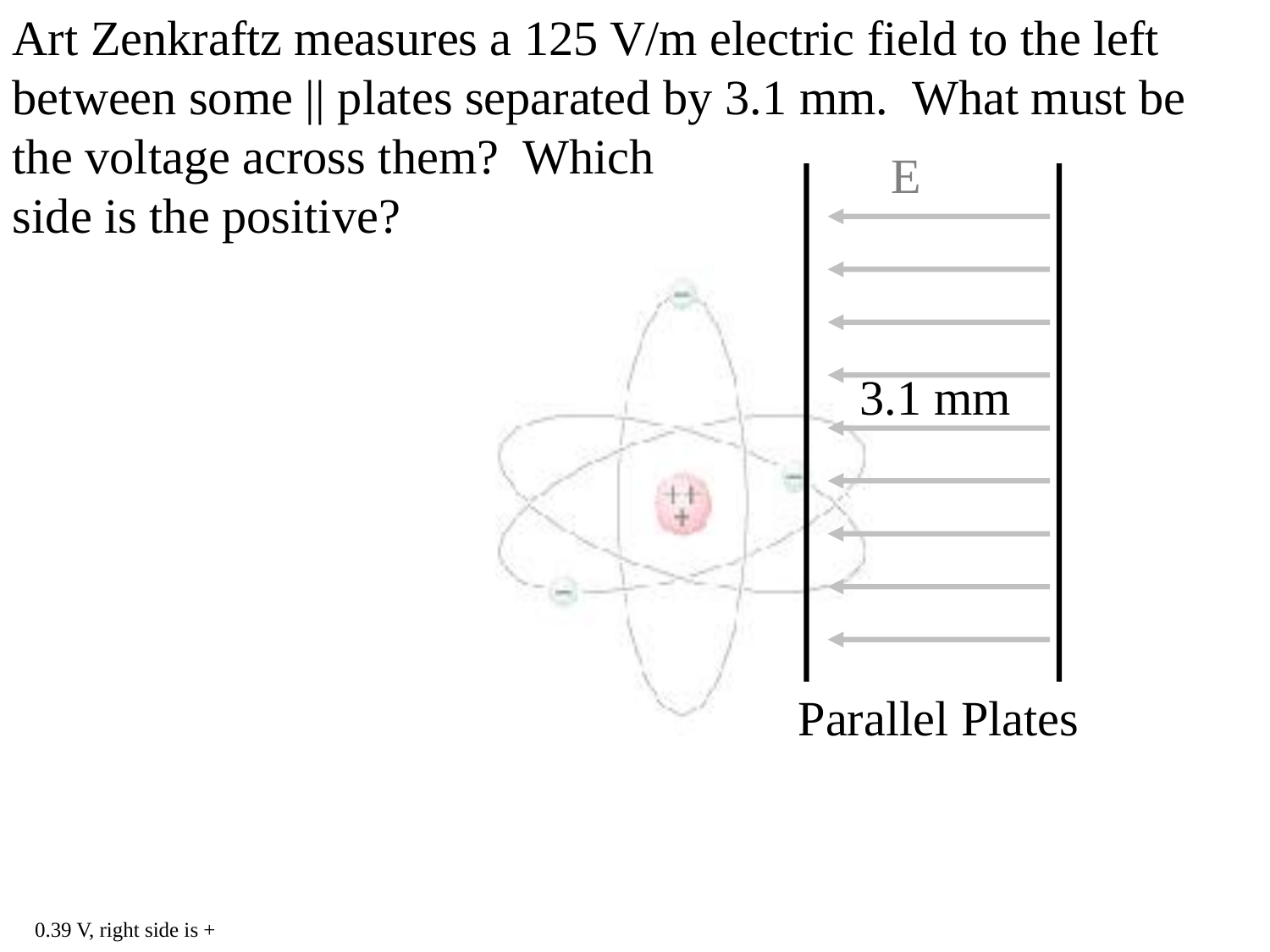

Art Zenkraftz measures a 125 V/m electric field to the left between some || plates separated by 3.1 mm.  What must be the voltage across them?  Which
side is the positive?
E

3.1 mm
Parallel Plates
0.39 V, right side is +